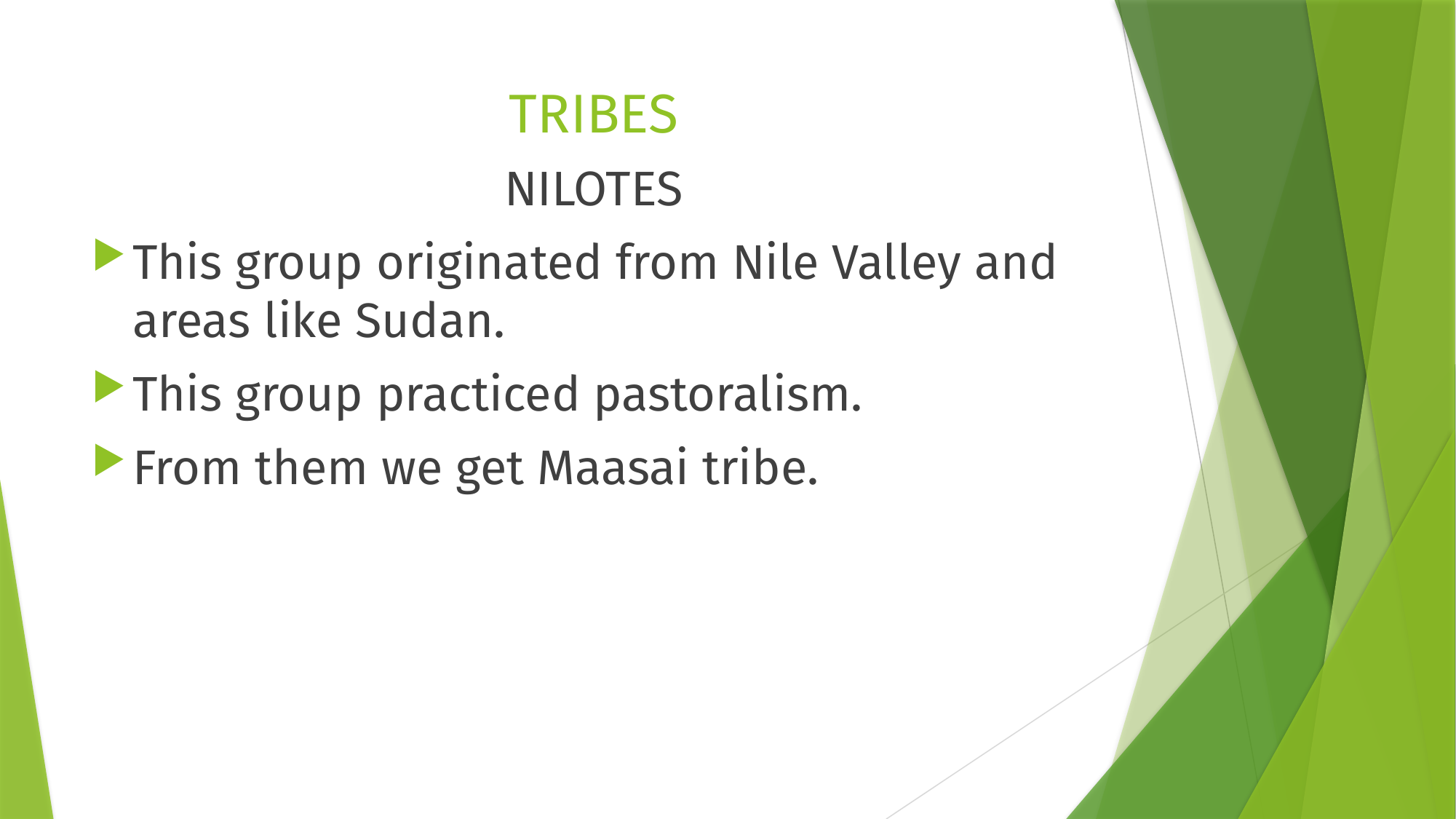

# TRIBES
NILOTES
This group originated from Nile Valley and areas like Sudan.
This group practiced pastoralism.
From them we get Maasai tribe.